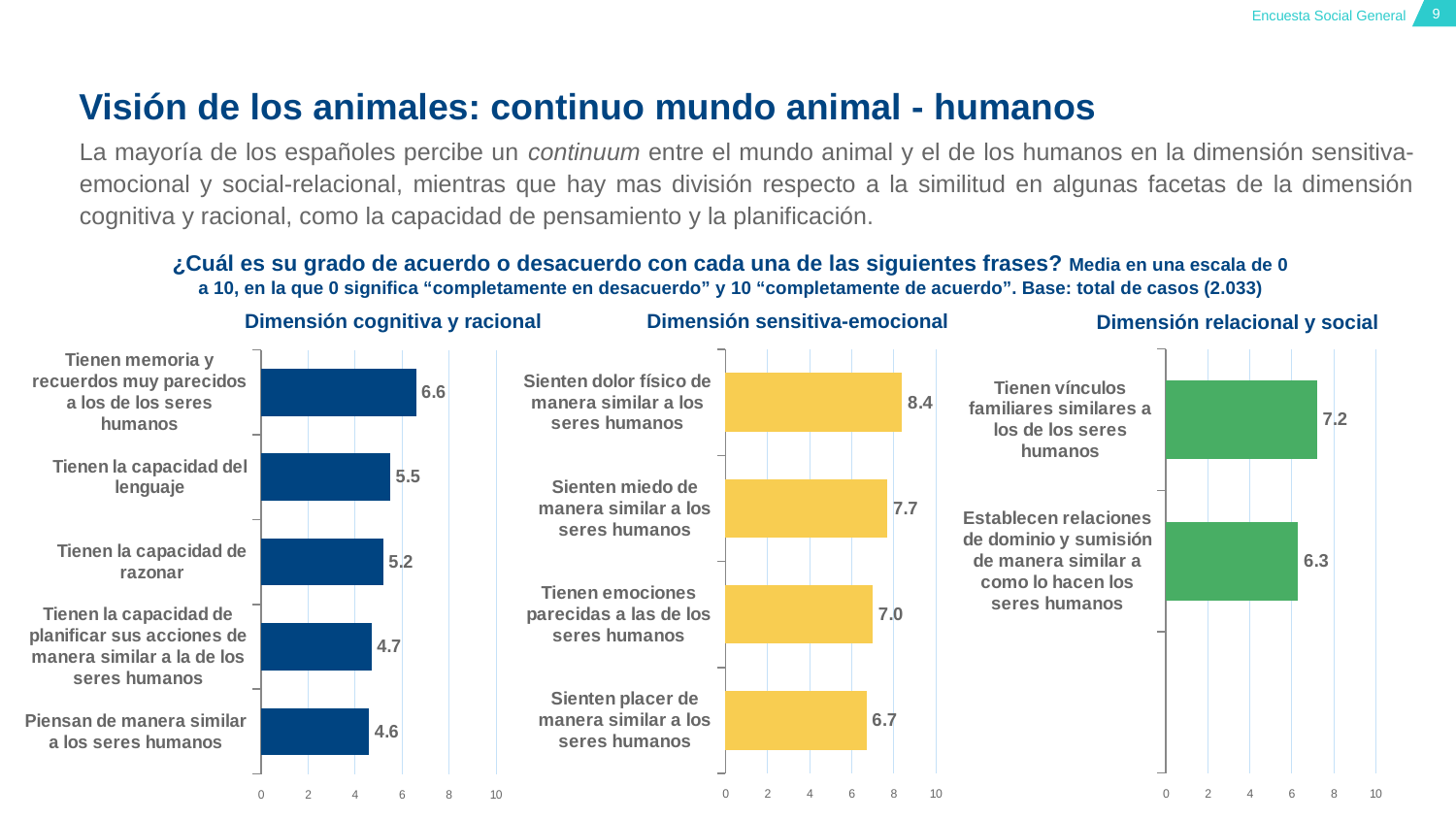

Visión de los animales: continuo mundo animal - humanos
La mayoría de los españoles percibe un continuum entre el mundo animal y el de los humanos en la dimensión sensitiva-emocional y social-relacional, mientras que hay mas división respecto a la similitud en algunas facetas de la dimensión cognitiva y racional, como la capacidad de pensamiento y la planificación.
¿Cuál es su grado de acuerdo o desacuerdo con cada una de las siguientes frases? Media en una escala de 0 a 10, en la que 0 significa “completamente en desacuerdo” y 10 “completamente de acuerdo”. Base: total de casos (2.033)

Dimensión sensitiva-emocional

Dimensión cognitiva y racional

Dimensión relacional y social

### Chart

| Category |  |
|---|---|
|  | None |
| Establecen relaciones de dominio y sumisión de manera similar a como lo hacen los seres humanos | 6.3 |
| Tienen vínculos familiares similares a los de los seres humanos | 7.2 |

### Chart

| Category |  |
|---|---|
| Sienten placer de manera similar a los seres humanos | 6.7 |
| Tienen emociones parecidas a las de los seres humanos | 7.0 |
| Sienten miedo de manera similar a los seres humanos | 7.7 |
| Sienten dolor físico de manera similar a los seres humanos | 8.4 |

### Chart

| Category |  |
|---|---|
| Piensan de manera similar a los seres humanos | 4.6 |
| Tienen la capacidad de planificar sus acciones de manera similar a la de los seres humanos | 4.7 |
| Tienen la capacidad de razonar | 5.2 |
| Tienen la capacidad del lenguaje | 5.5 |
| Tienen memoria y recuerdos muy parecidos a los de los seres humanos | 6.6 |